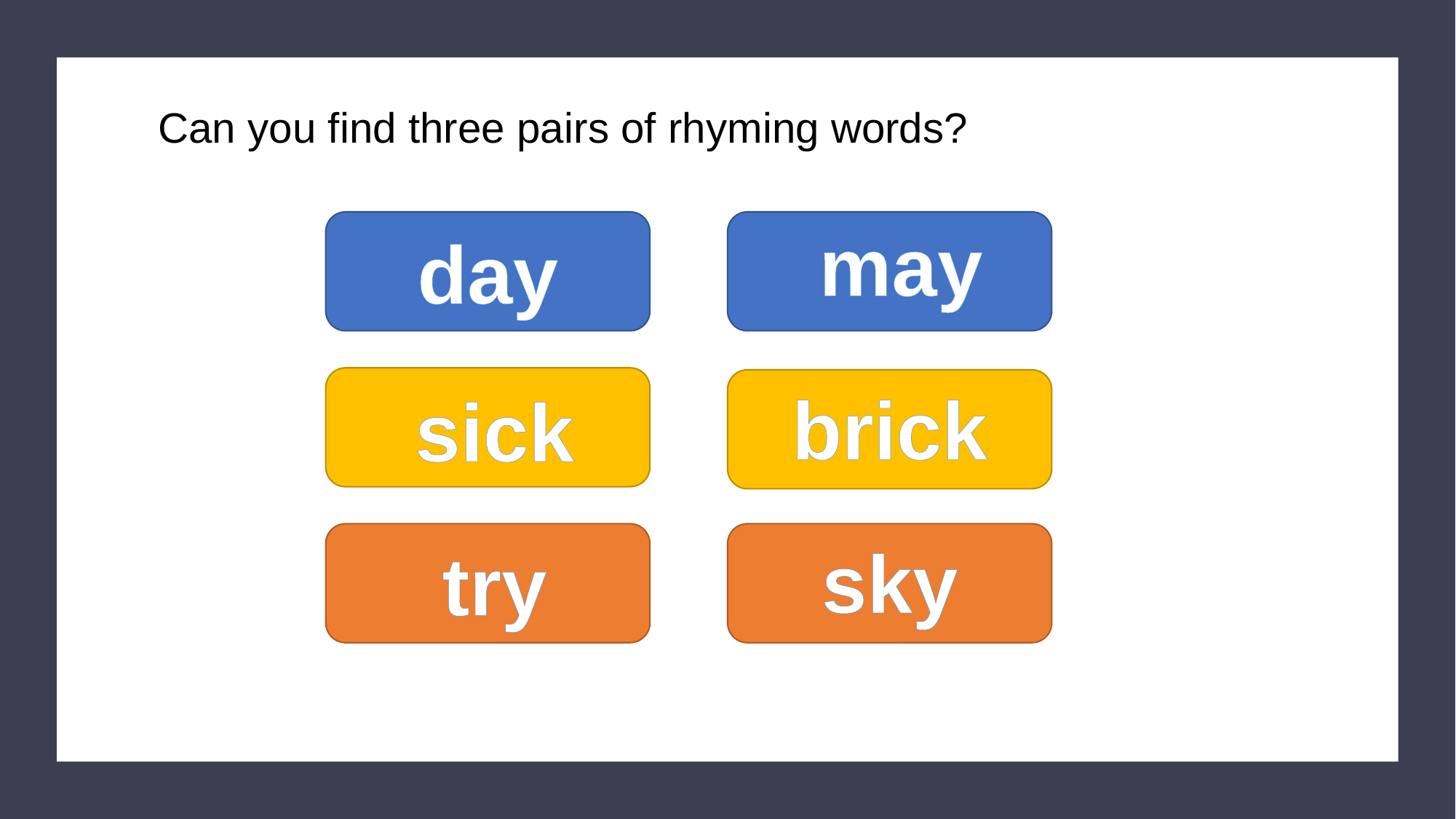

Can you find three pairs of rhyming words?
may

day

brick
sick

sky
try